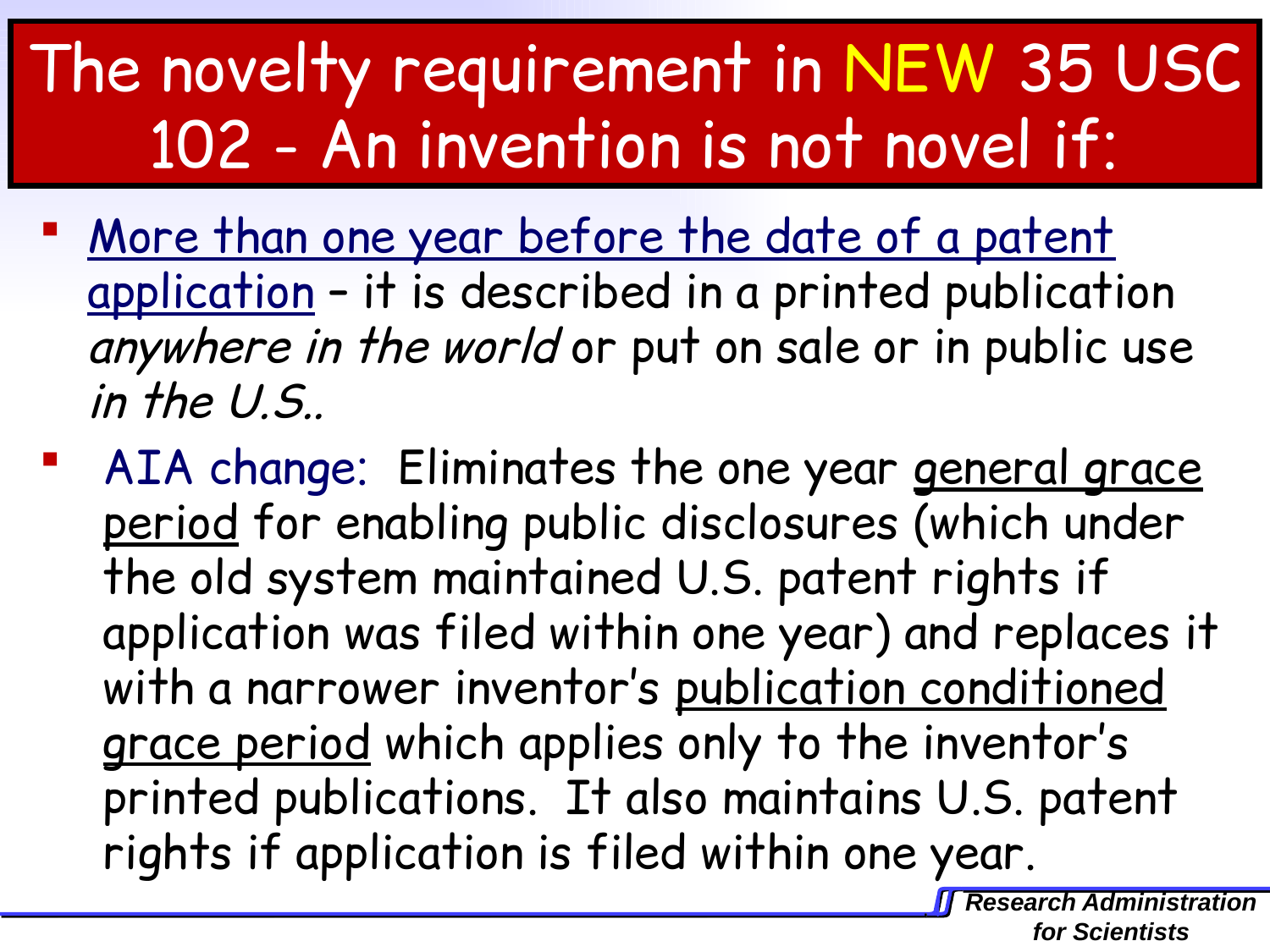

The novelty requirement in NEW 35 USC 102 - An invention is not novel if:

More than one year before the date of a patent application – it is described in a printed publication anywhere in the world or put on sale or in public use   in the U.S..

AIA change:  Eliminates the one year general grace period for enabling public disclosures (which under the old system maintained U.S. patent rights if application was filed within one year) and replaces it with a narrower inventor’s publication conditioned grace period which applies only to the inventor’s printed publications.  It also maintains U.S. patent rights if application is filed within one year.